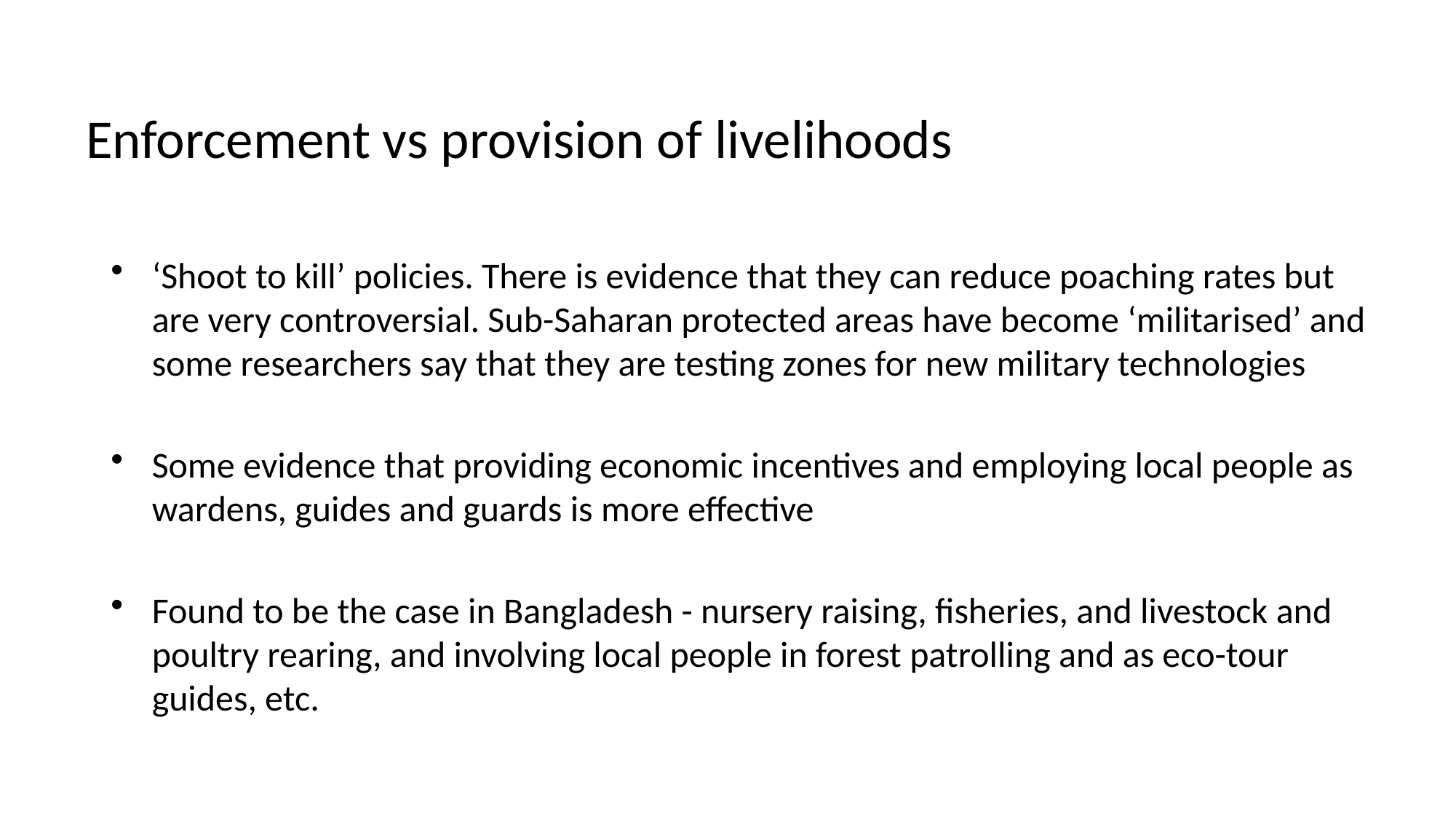

# Enforcement vs provision of livelihoods

‘Shoot to kill’ policies. There is evidence that they can reduce poaching rates but are very controversial. Sub-Saharan protected areas have become ‘militarised’ and some researchers say that they are testing zones for new military technologies

Some evidence that providing economic incentives and employing local people as wardens, guides and guards is more effective

Found to be the case in Bangladesh - nursery raising, fisheries, and livestock and poultry rearing, and involving local people in forest patrolling and as eco-tour guides, etc.